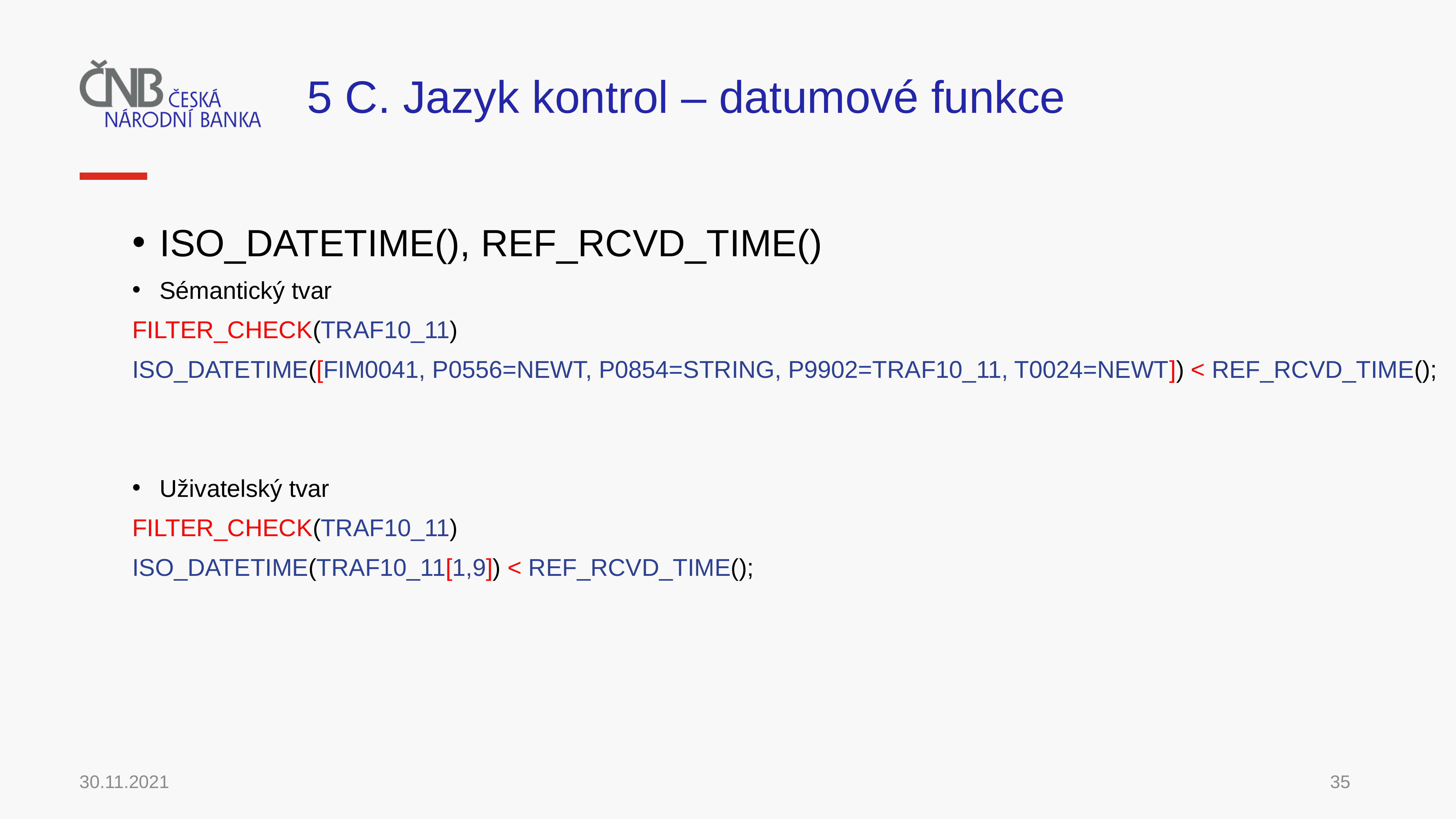

# 5 C. Jazyk kontrol – datumové funkce
ISO_DATETIME(), REF_RCVD_TIME()
Sémantický tvar
FILTER_CHECK(TRAF10_11)
ISO_DATETIME([FIM0041, P0556=NEWT, P0854=STRING, P9902=TRAF10_11, T0024=NEWT]) < REF_RCVD_TIME();

Uživatelský tvar
FILTER_CHECK(TRAF10_11)
ISO_DATETIME(TRAF10_11[1,9]) < REF_RCVD_TIME();
30.11.2021

35